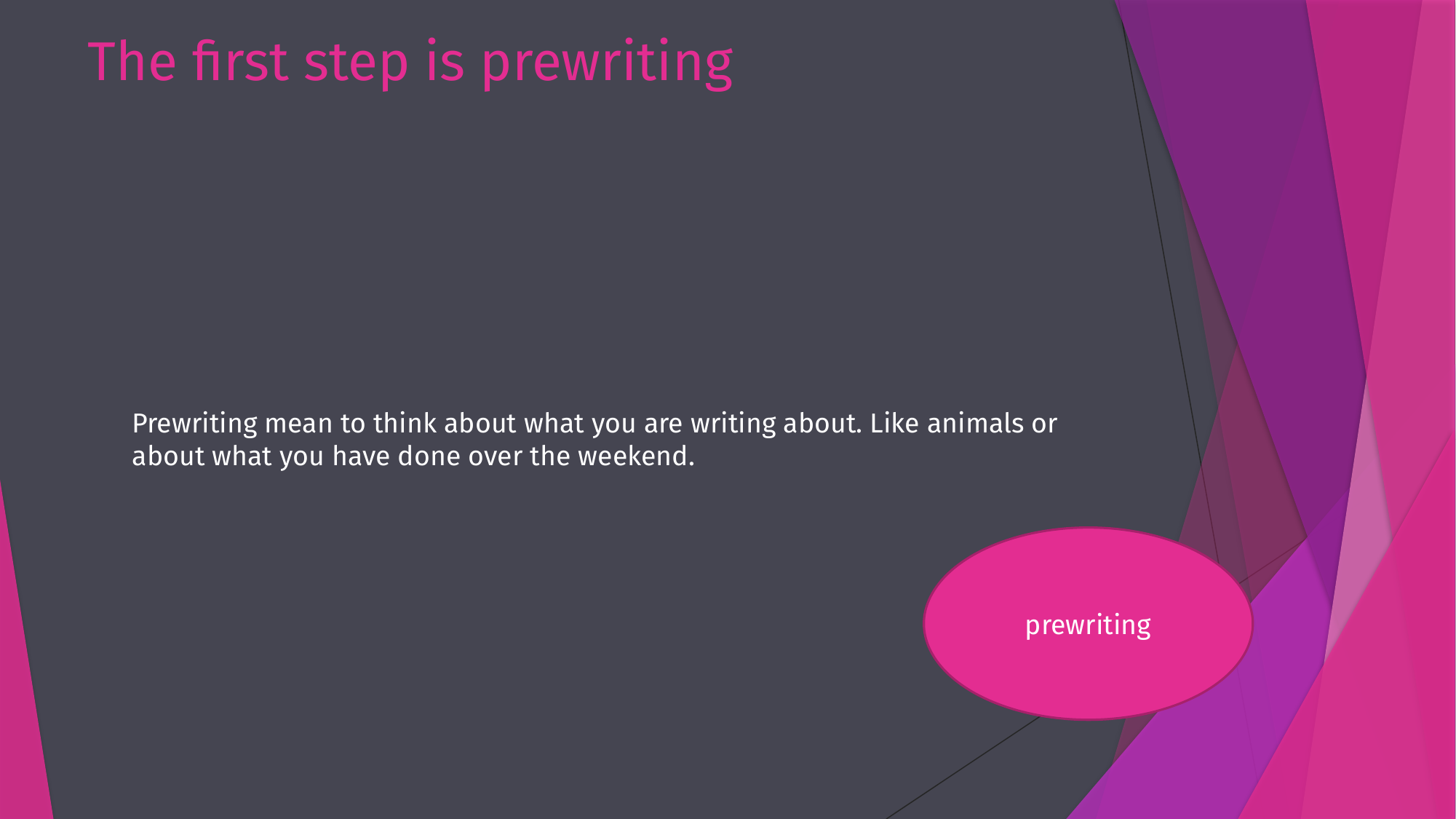

# The first step is prewriting
Prewriting mean to think about what you are writing about. Like animals or about what you have done over the weekend.
prewriting